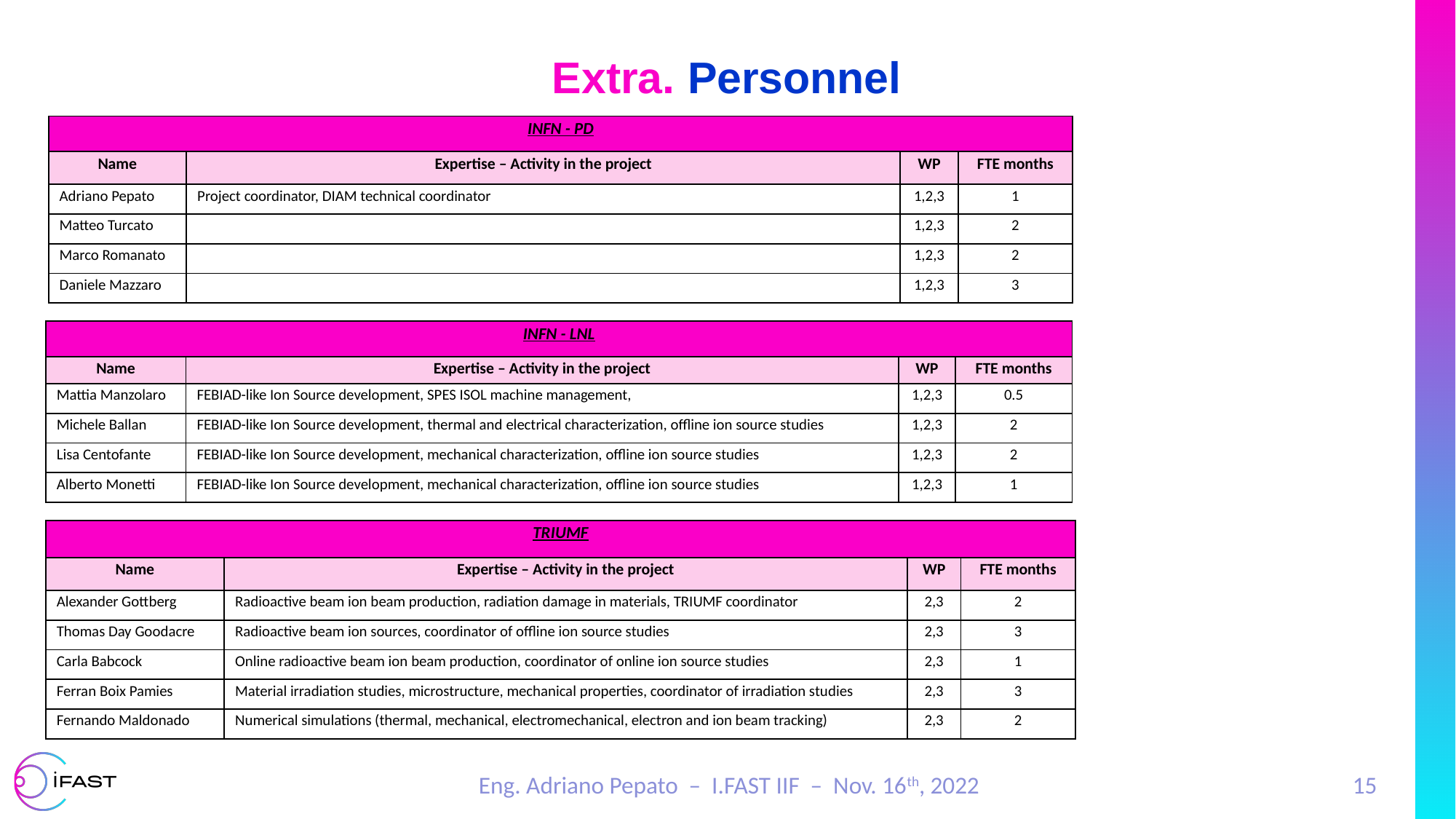

Extra. Personnel
| INFN - PD |  |  |  |
| --- | --- | --- | --- |
| Name | Expertise – Activity in the project | WP | FTE months |
| Adriano Pepato | Project coordinator, DIAM technical coordinator | 1,2,3 | 1 |
| Matteo Turcato |  | 1,2,3 | 2 |
| Marco Romanato |  | 1,2,3 | 2 |
| Daniele Mazzaro |  | 1,2,3 | 3 |
| INFN - LNL |  |  |  |
| --- | --- | --- | --- |
| Name | Expertise – Activity in the project | WP | FTE months |
| Mattia Manzolaro | FEBIAD-like Ion Source development, SPES ISOL machine management, | 1,2,3 | 0.5 |
| Michele Ballan | FEBIAD-like Ion Source development, thermal and electrical characterization, offline ion source studies | 1,2,3 | 2 |
| Lisa Centofante | FEBIAD-like Ion Source development, mechanical characterization, offline ion source studies | 1,2,3 | 2 |
| Alberto Monetti | FEBIAD-like Ion Source development, mechanical characterization, offline ion source studies | 1,2,3 | 1 |
| TRIUMF |  |  |  |
| --- | --- | --- | --- |
| Name | Expertise – Activity in the project | WP | FTE months |
| Alexander Gottberg | Radioactive beam ion beam production, radiation damage in materials, TRIUMF coordinator | 2,3 | 2 |
| Thomas Day Goodacre | Radioactive beam ion sources, coordinator of offline ion source studies | 2,3 | 3 |
| Carla Babcock | Online radioactive beam ion beam production, coordinator of online ion source studies | 2,3 | 1 |
| Ferran Boix Pamies | Material irradiation studies, microstructure, mechanical properties, coordinator of irradiation studies | 2,3 | 3 |
| Fernando Maldonado | Numerical simulations (thermal, mechanical, electromechanical, electron and ion beam tracking) | 2,3 | 2 |
Eng. Adriano Pepato  –  I.FAST IIF  –  Nov. 16th, 2022
15